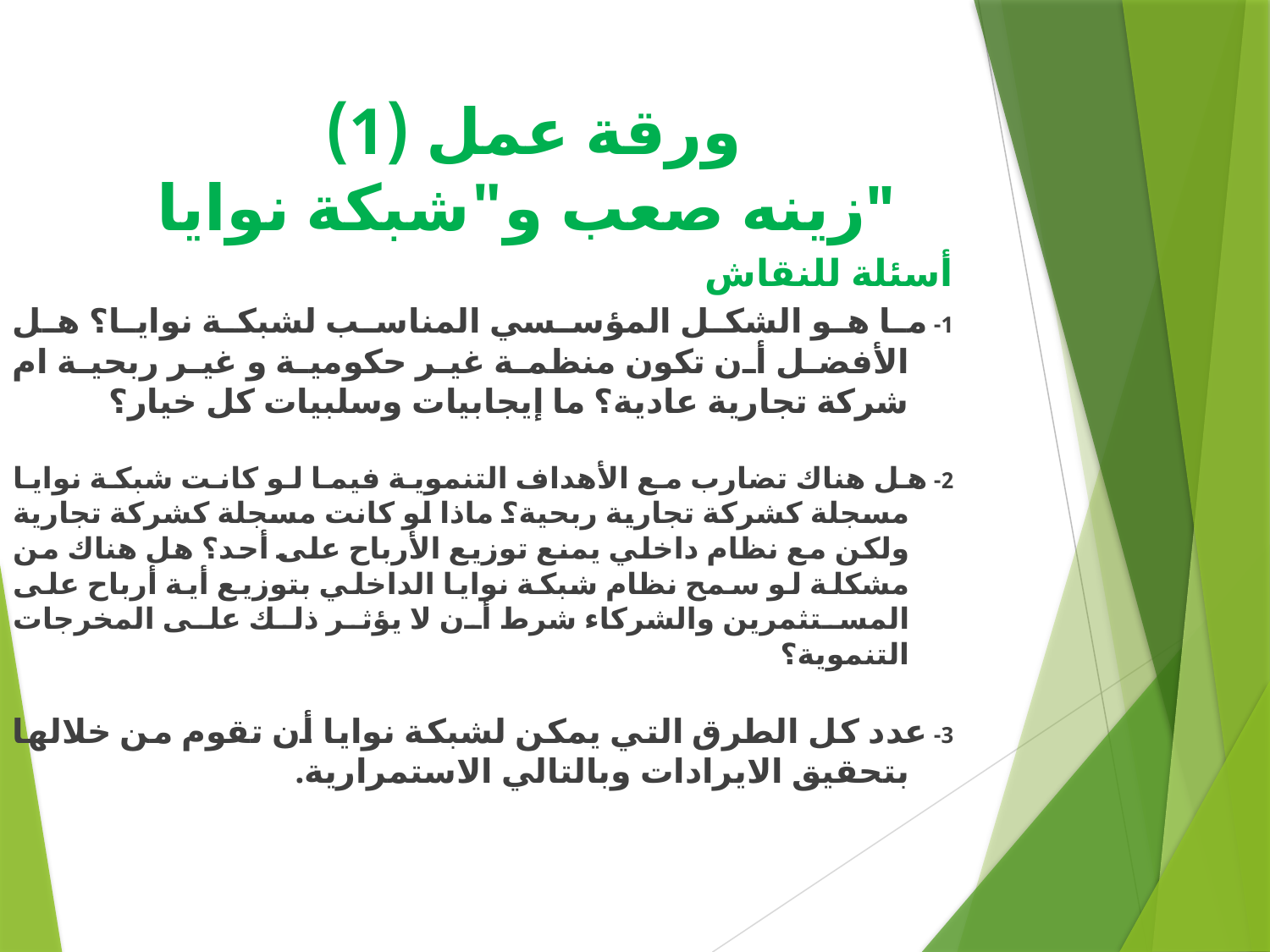

# ورقة عمل (1)  زينه صعب و"شبكة نوايا"

أسئلة للنقاش
1- ما هو الشكل المؤسسي المناسب لشبكة نوايا؟ هل الأفضل أن تكون منظمة غير حكومية و غير ربحية ام شركة تجارية عادية؟ ما إيجابيات وسلبيات كل خيار؟

2- هل هناك تضارب مع الأهداف التنموية فيما لو كانت شبكة نوايا مسجلة كشركة تجارية ربحية؟ ماذا لو كانت مسجلة كشركة تجارية ولكن مع نظام داخلي يمنع توزيع الأرباح على أحد؟ هل هناك من مشكلة لو سمح نظام شبكة نوايا الداخلي بتوزيع أية أرباح على المستثمرين والشركاء شرط أن لا يؤثر ذلك على المخرجات التنموية؟

3- عدد كل الطرق التي يمكن لشبكة نوايا أن تقوم من خلالها بتحقيق الايرادات وبالتالي الاستمرارية.